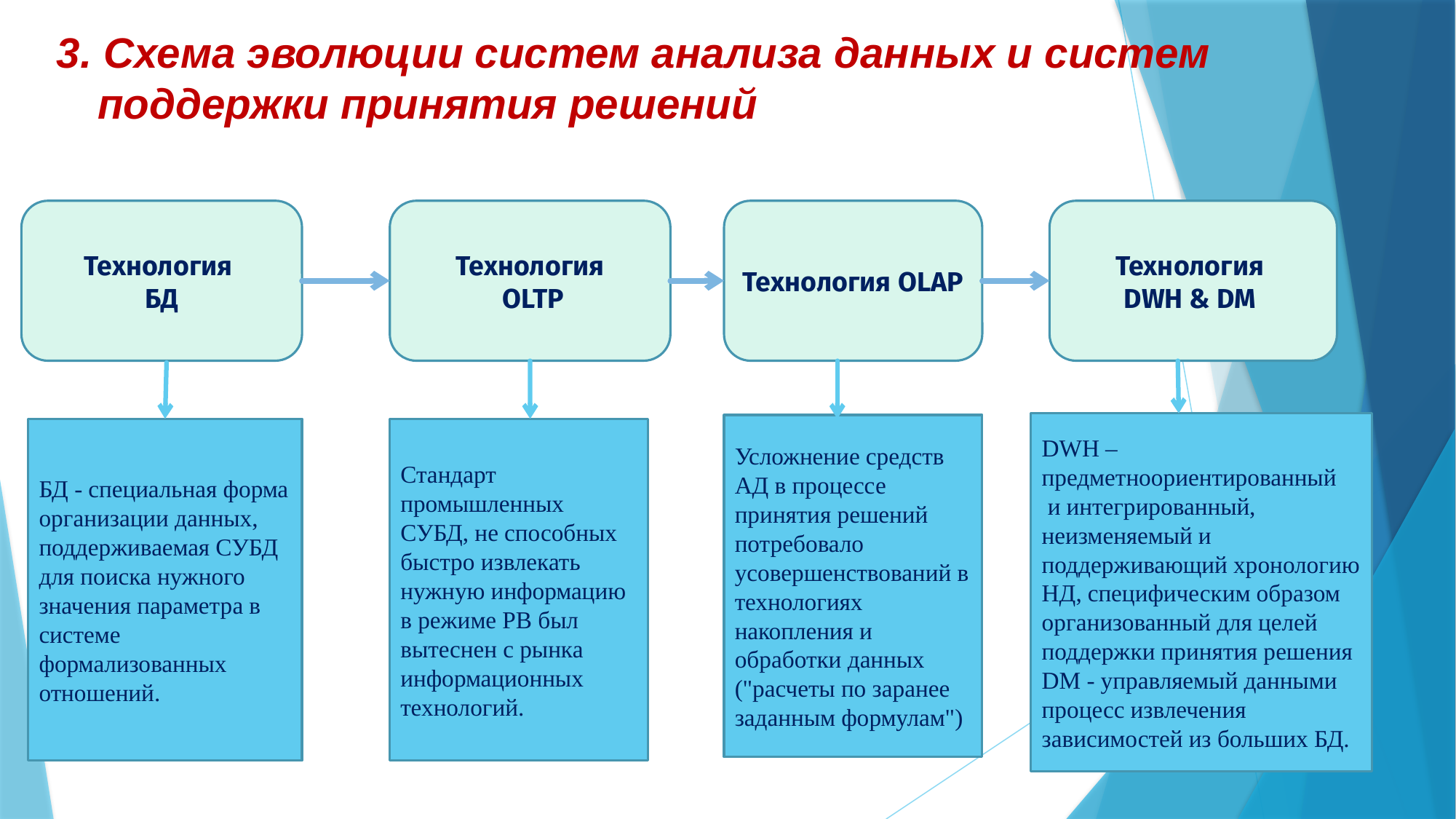

# 3. Схема эволюции систем анализа данных и систем поддержки принятия решений
Технология
БД
Технология
 OLTP
Технология OLAP
Технология
DWH & DM
DWH – предметноориентированный
 и интегрированный, неизменяемый и поддерживающий хронологию НД, специфическим образом организованный для целей поддержки принятия решения DM - управляемый данными процесс извлечения зависимостей из больших БД.
Усложнение средств АД в процессе принятия решений потребовало усовершенствований в технологиях накопления и обработки данных ("расчеты по заранее заданным формулам")
БД - специальная форма организации данных, поддерживаемая СУБД для поиска нужного значения параметра в системе формализованных отношений.
Стандарт промышленных СУБД, не способных быстро извлекать нужную информацию в режиме РВ был вытеснен с рынка информационных технологий.